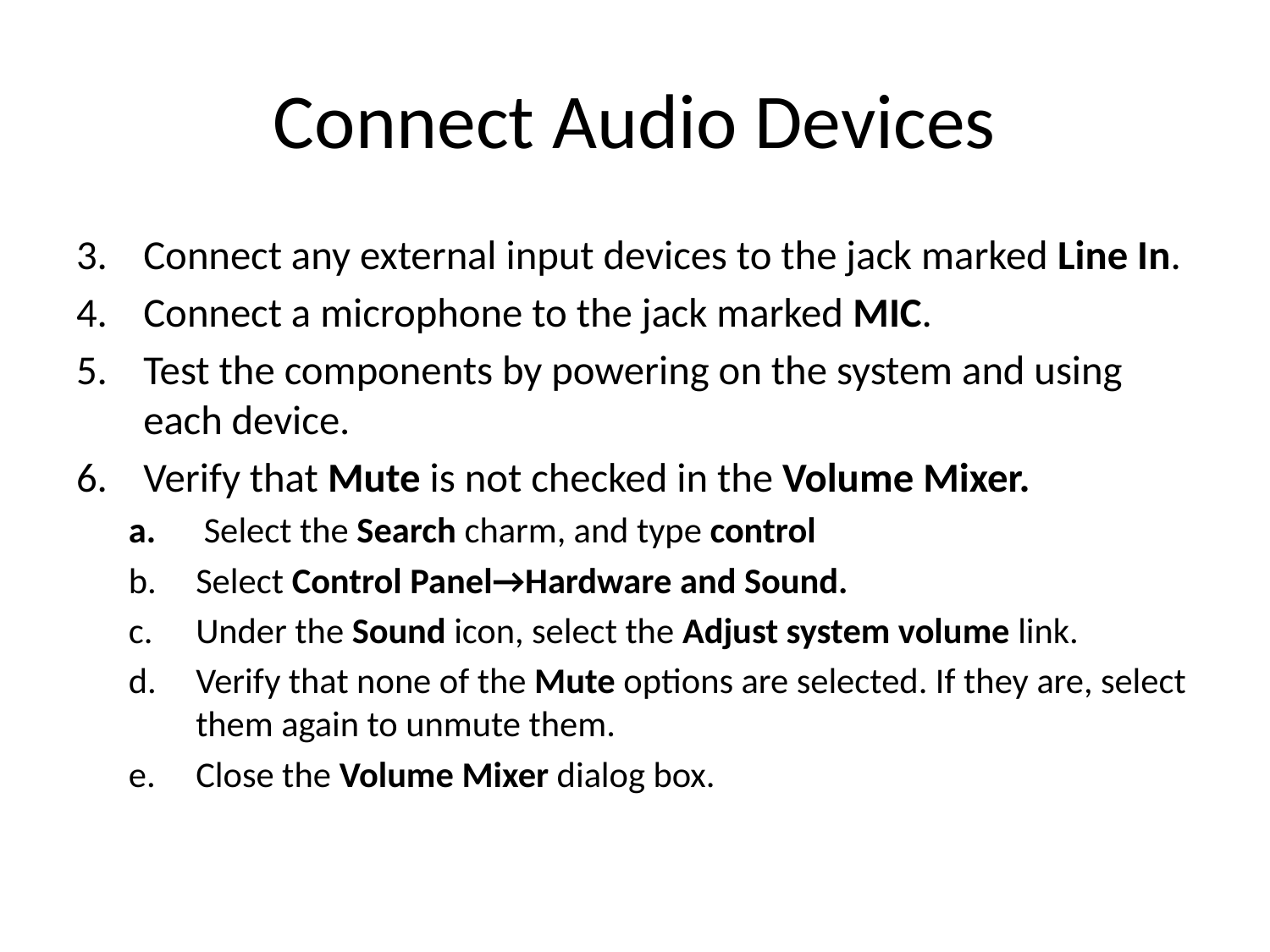

# Connect Audio Devices
Connect any external input devices to the jack marked Line In.
Connect a microphone to the jack marked MIC.
Test the components by powering on the system and using each device.
Verify that Mute is not checked in the Volume Mixer.
 Select the Search charm, and type control
Select Control Panel→Hardware and Sound.
Under the Sound icon, select the Adjust system volume link.
Verify that none of the Mute options are selected. If they are, select them again to unmute them.
Close the Volume Mixer dialog box.